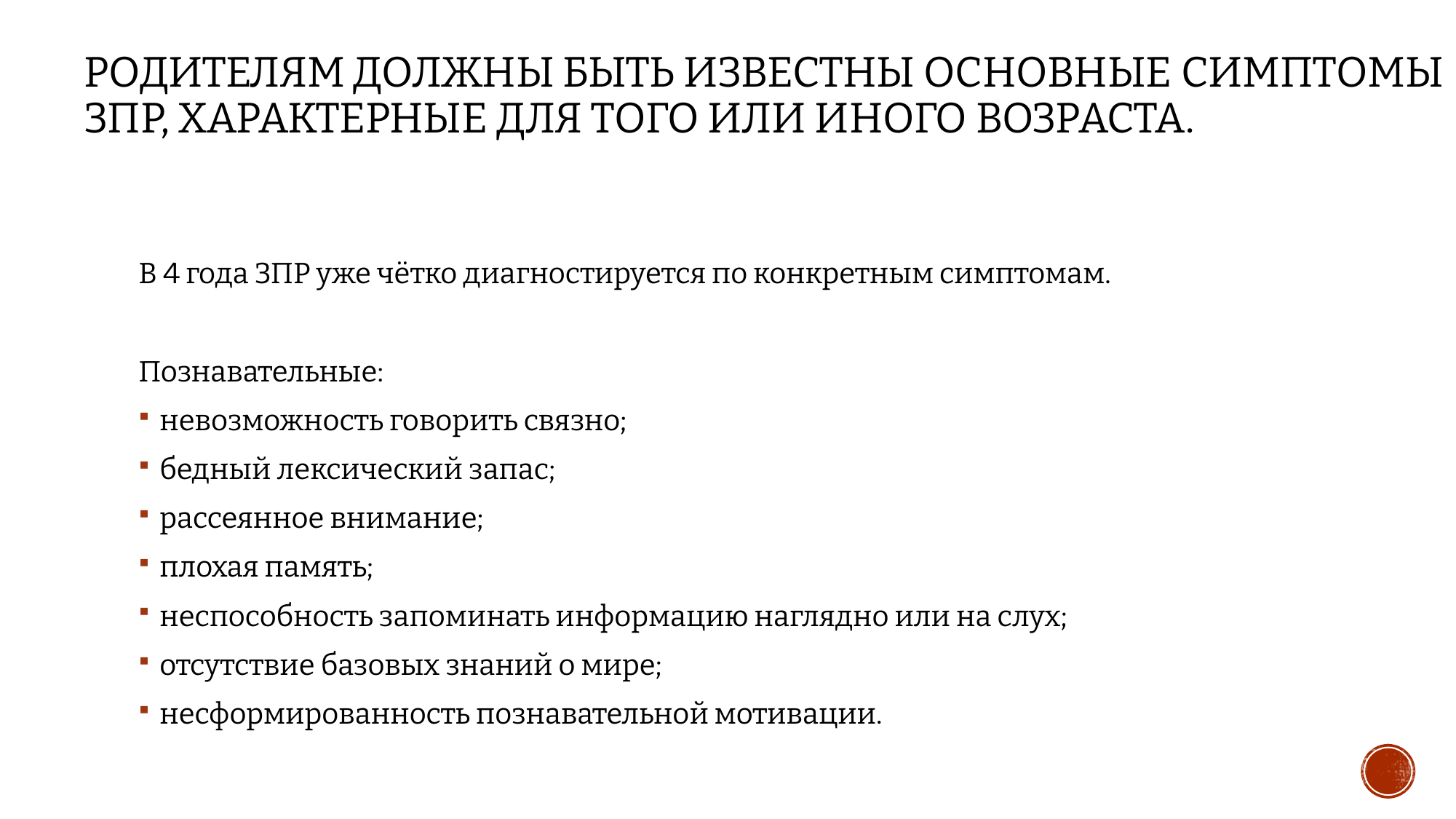

# Родителям должны быть известны основные симптомы ЗПР, характерные для того или иного возраста.
В 4 года ЗПР уже чётко диагностируется по конкретным симптомам.

Познавательные:
невозможность говорить связно;
бедный лексический запас;
рассеянное внимание;
плохая память;
неспособность запоминать информацию наглядно или на слух;
отсутствие базовых знаний о мире;
несформированность познавательной мотивации.